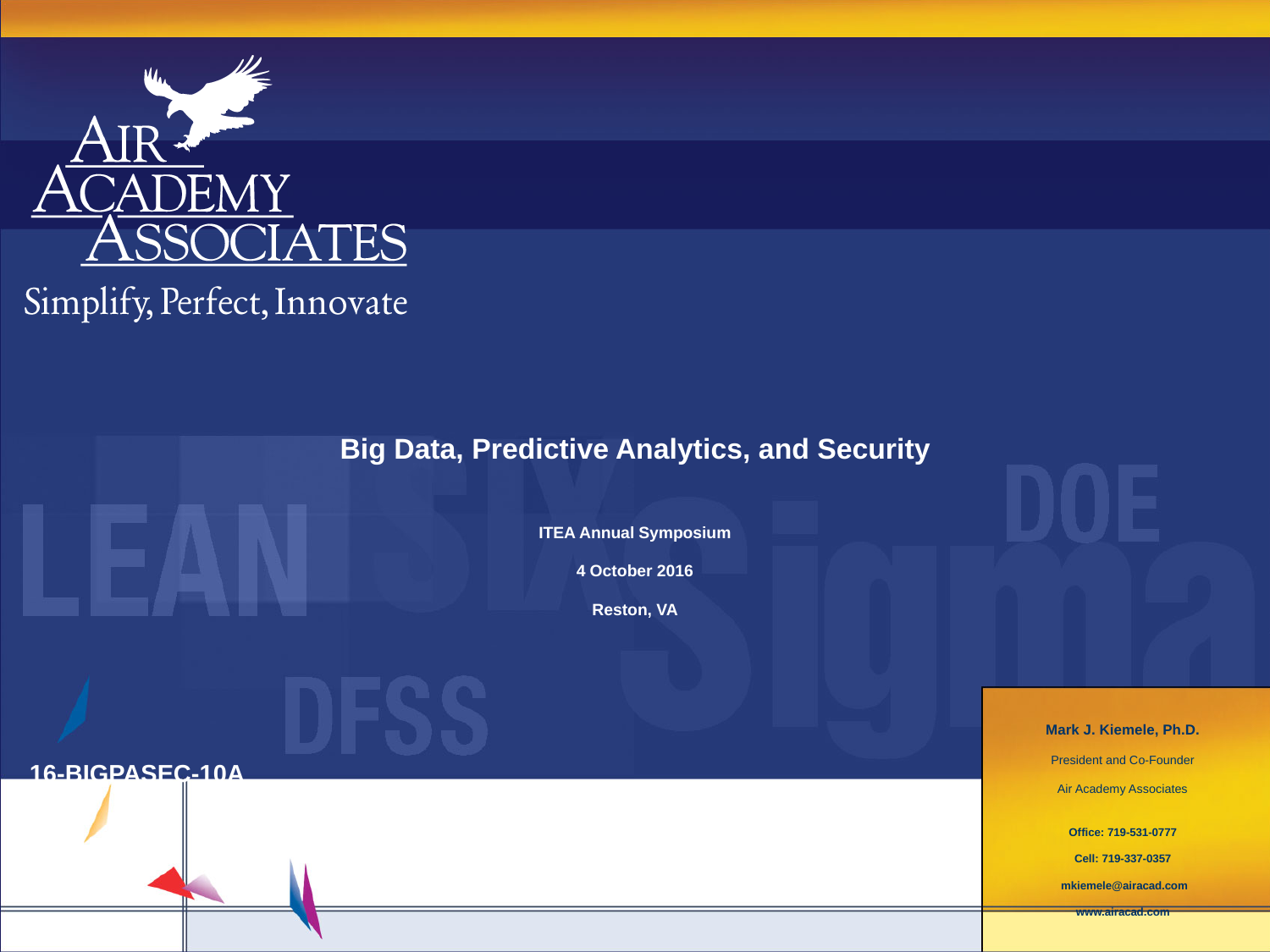

Big Data, Predictive Analytics, and Security

ITEA Annual Symposium
4 October 2016
Reston, VA

Mark J. Kiemele, Ph.D.
President and Co-Founder
Air Academy Associates

Office: 719-531-0777
Cell: 719-337-0357
 mkiemele@airacad.com
www.airacad.com

16-BIGPASEC-10A